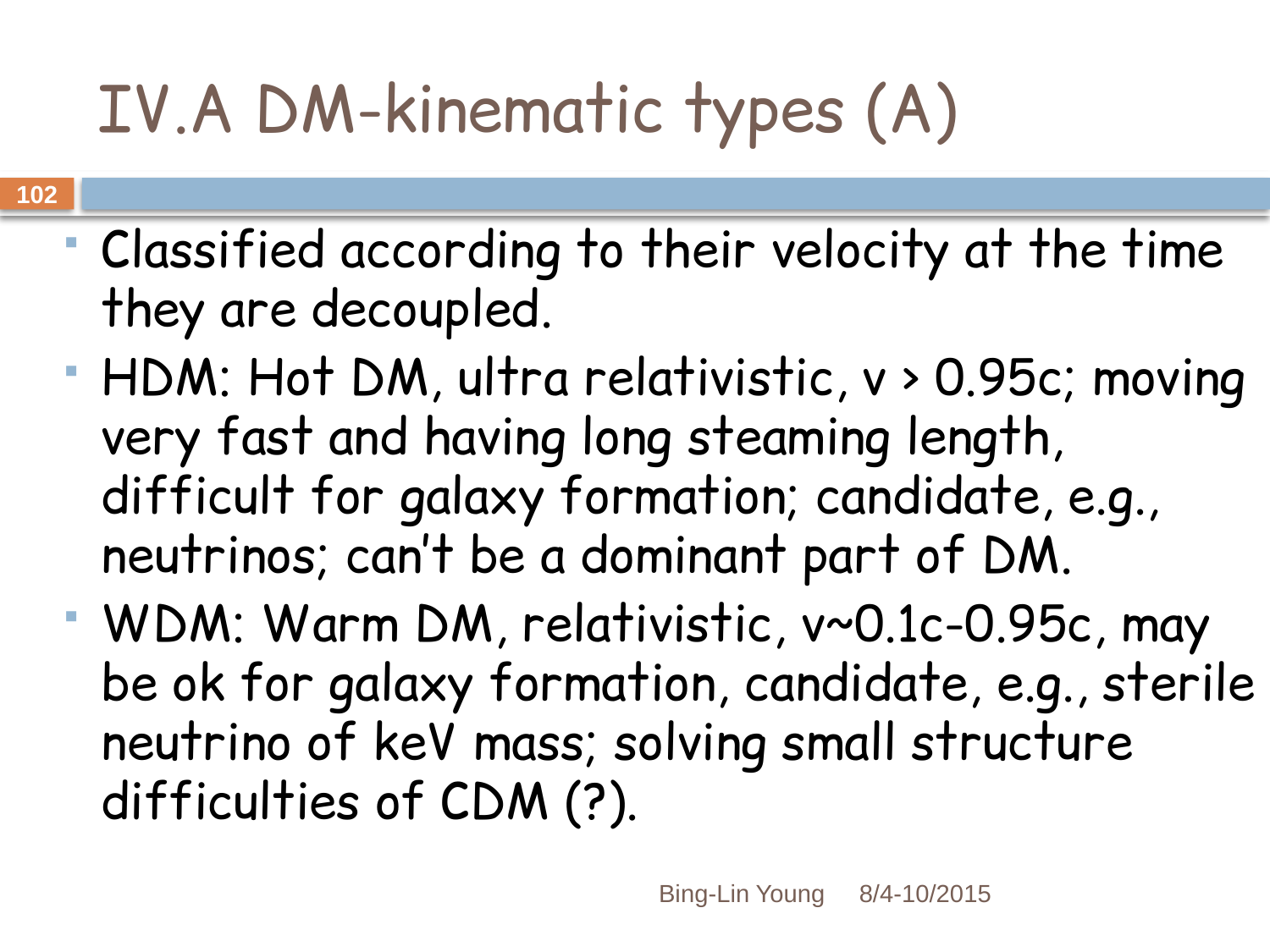

# IV.A DM-kinematic types (A)
102
Classified according to their velocity at the time they are decoupled.
HDM: Hot DM, ultra relativistic, v > 0.95c; moving very fast and having long steaming length, difficult for galaxy formation; candidate, e.g., neutrinos; can’t be a dominant part of DM.
WDM: Warm DM, relativistic, v~0.1c-0.95c, may be ok for galaxy formation, candidate, e.g., sterile neutrino of keV mass; solving small structure difficulties of CDM (?).
Bing-Lin Young
8/4-10/2015